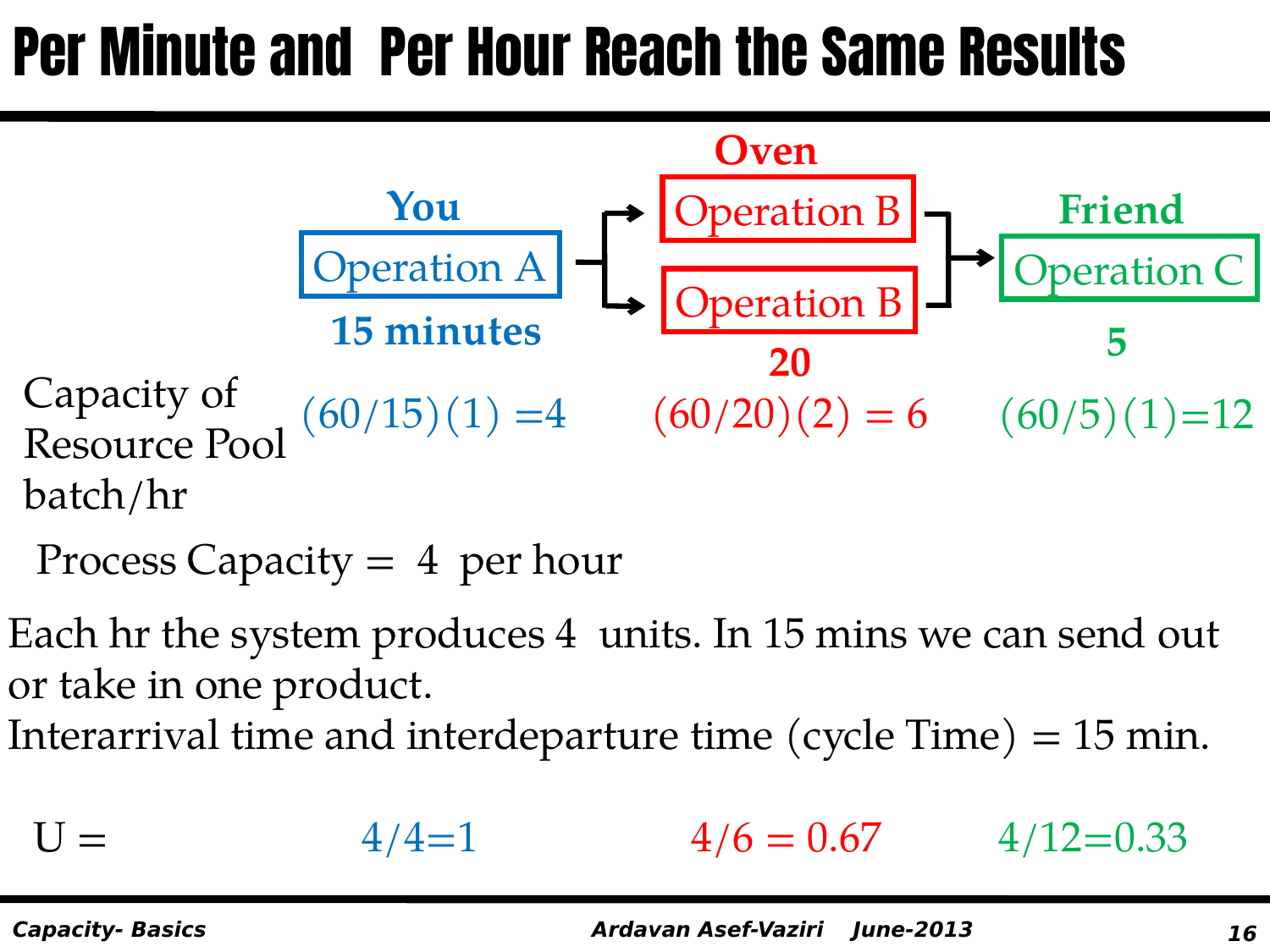

# Per Minute and  Per Hour Reach the Same Results
Oven
You
Friend
Operation B
Operation A
Operation C
Operation B
15 minutes
5
20

Capacity of Resource Pool batch/hr
(60/20)(2) = 6
(60/15)(1) =4
(60/5)(1)=12
Process Capacity =  4  per hour
Each hr the system produces 4  units. In 15 mins we can send out or take in one product.
Interarrival time and interdeparture time (cycle Time) = 15 min.

    4/6 = 0.67
U =
         4/4=1
 4/12=0.33